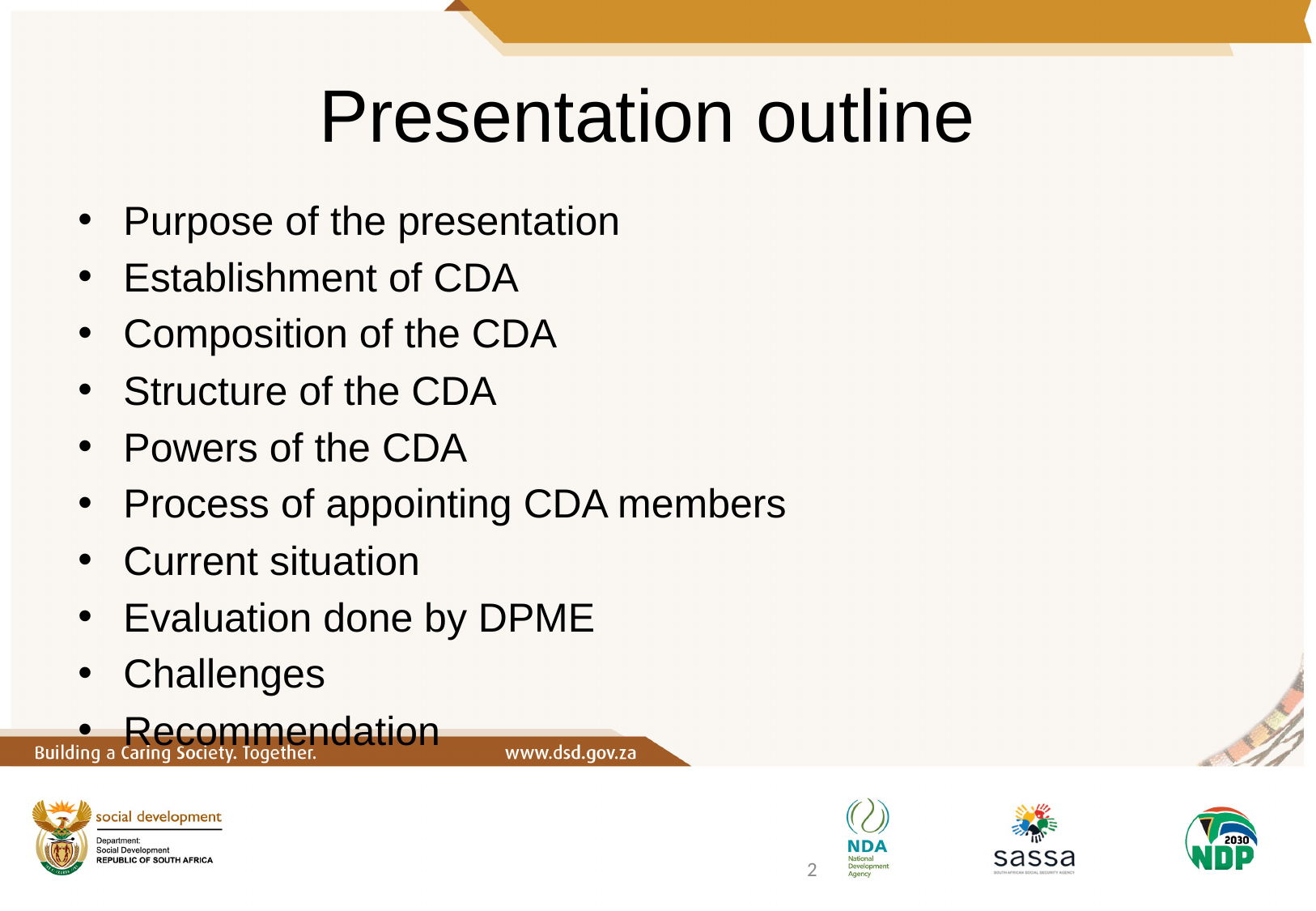

# Presentation outline
Purpose of the presentation
Establishment of CDA
Composition of the CDA
Structure of the CDA
Powers of the CDA
Process of appointing CDA members
Current situation
Evaluation done by DPME
Challenges
Recommendation
2